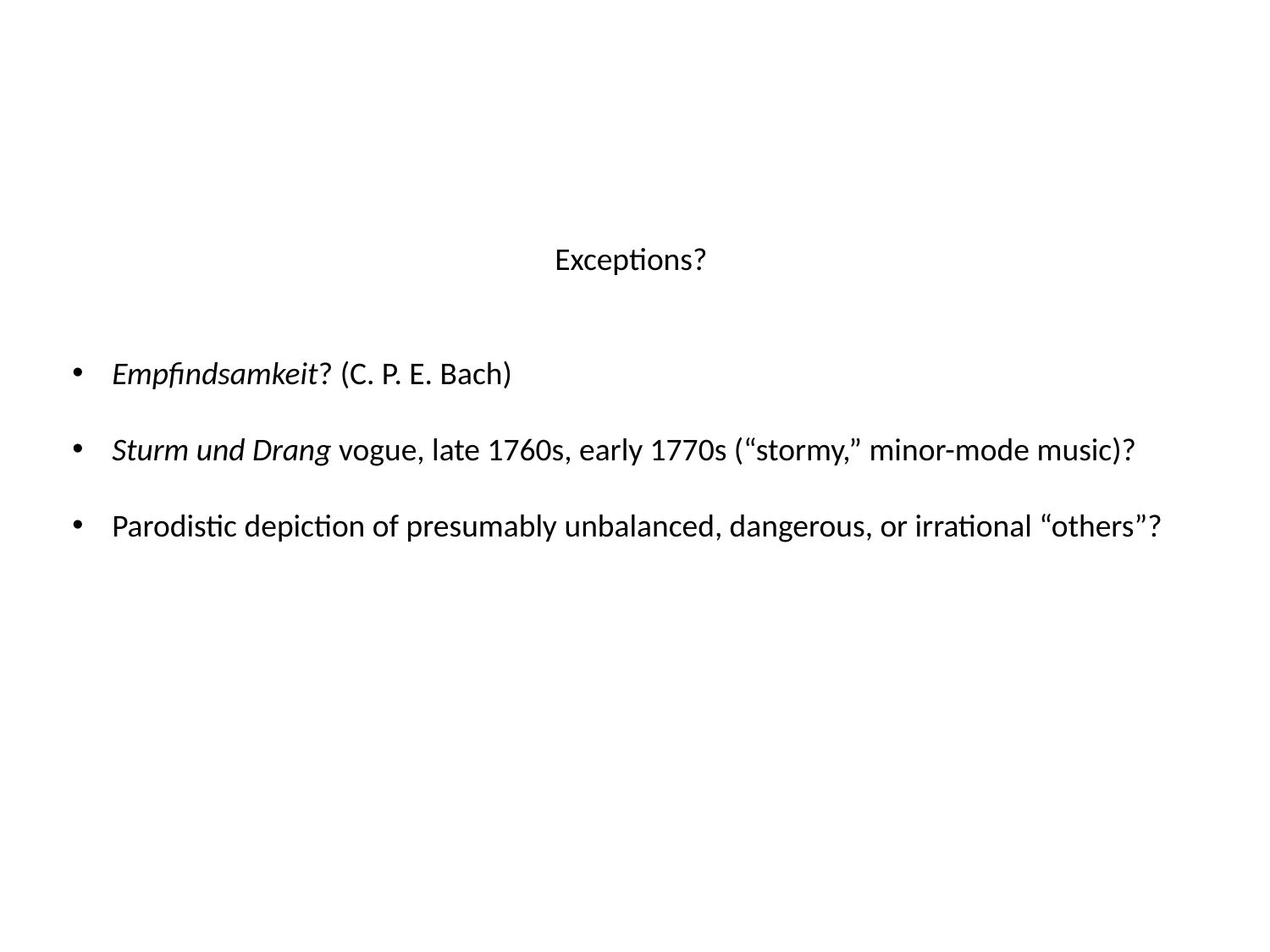

Exceptions?

Empfindsamkeit? (C. P. E. Bach)

Sturm und Drang vogue, late 1760s, early 1770s (“stormy,” minor-mode music)?

Parodistic depiction of presumably unbalanced, dangerous, or irrational “others”?